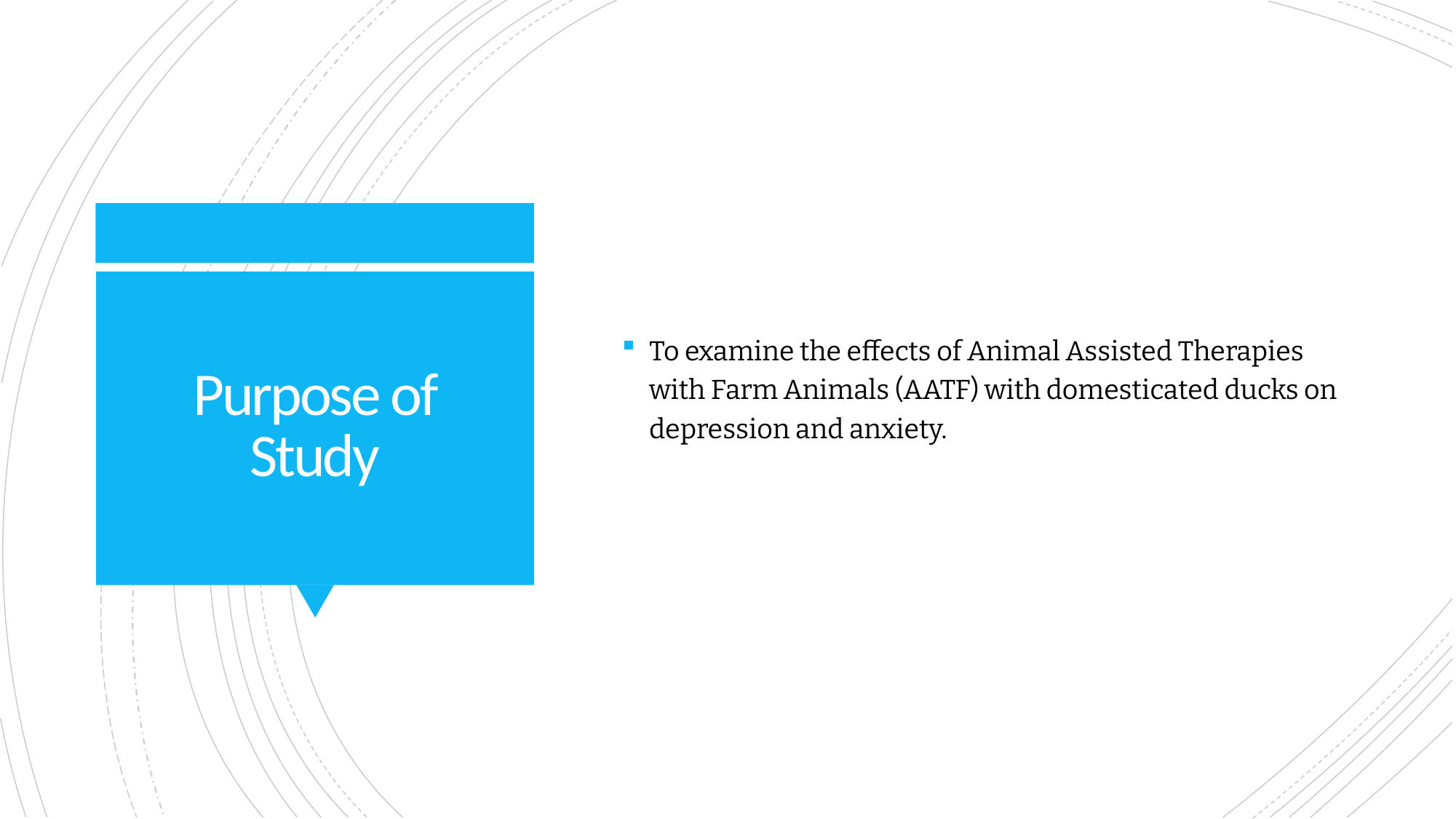

To examine the effects of Animal Assisted Therapies with Farm Animals (AATF) with domesticated ducks on depression and anxiety.

# Purpose of Study